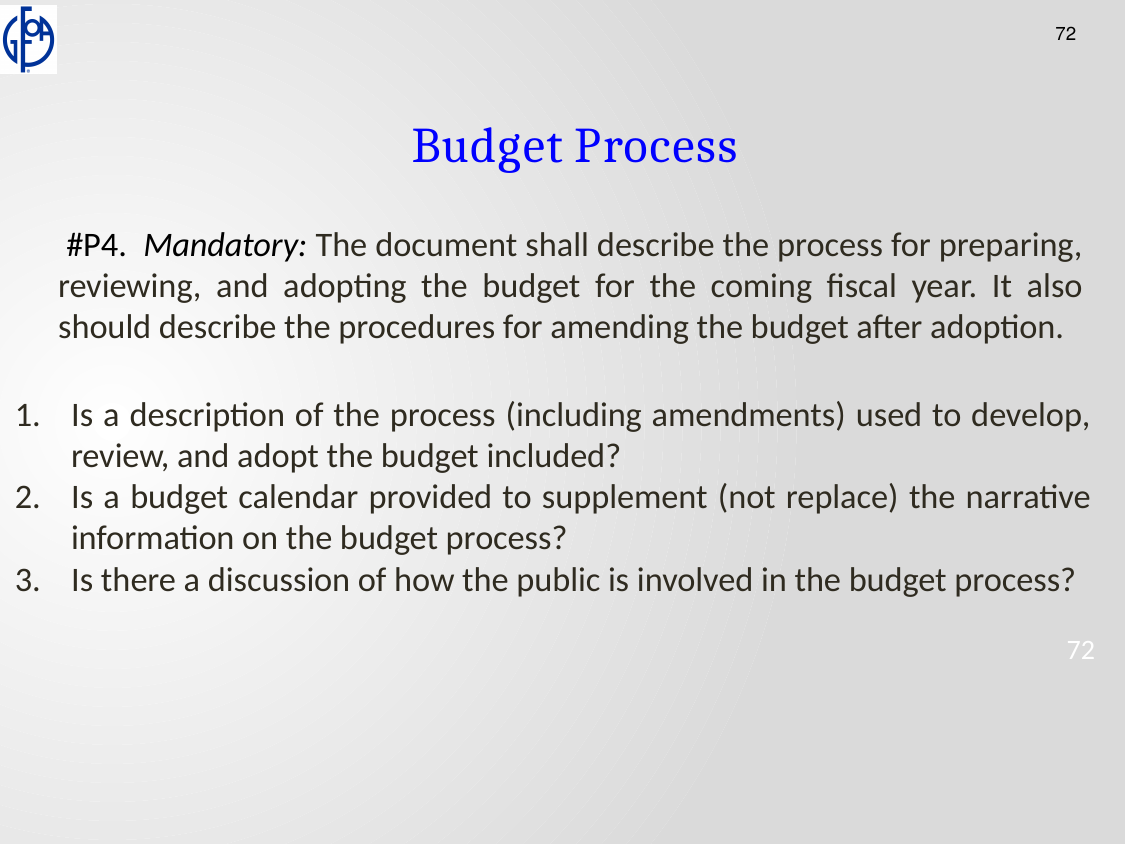

Budget Process

 #P4.  Mandatory: The document shall describe the process for preparing, reviewing, and adopting the budget for the coming fiscal year. It also should describe the procedures for amending the budget after adoption.

Is a description of the process (including amendments) used to develop, review, and adopt the budget included?
Is a budget calendar provided to supplement (not replace) the narrative information on the budget process?
Is there a discussion of how the public is involved in the budget process?

72